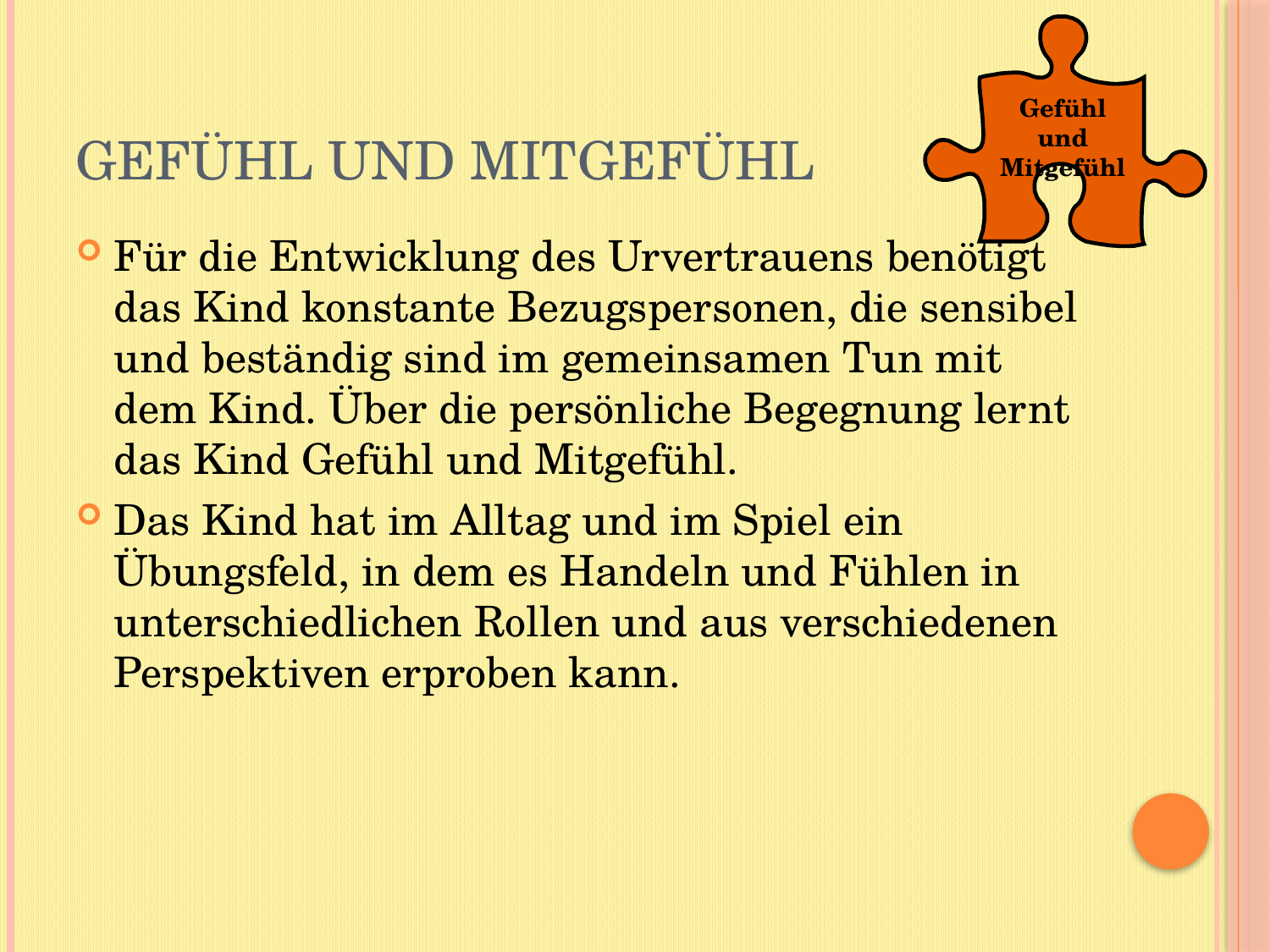

Gefühl und Mitgefühl
# Gefühl und Mitgefühl
Für die Entwicklung des Urvertrauens benötigt das Kind konstante Bezugspersonen, die sensibel und beständig sind im gemeinsamen Tun mit dem Kind. Über die persönliche Begegnung lernt das Kind Gefühl und Mitgefühl.
Das Kind hat im Alltag und im Spiel ein Übungsfeld, in dem es Handeln und Fühlen in unterschiedlichen Rollen und aus verschiedenen Perspektiven erproben kann.